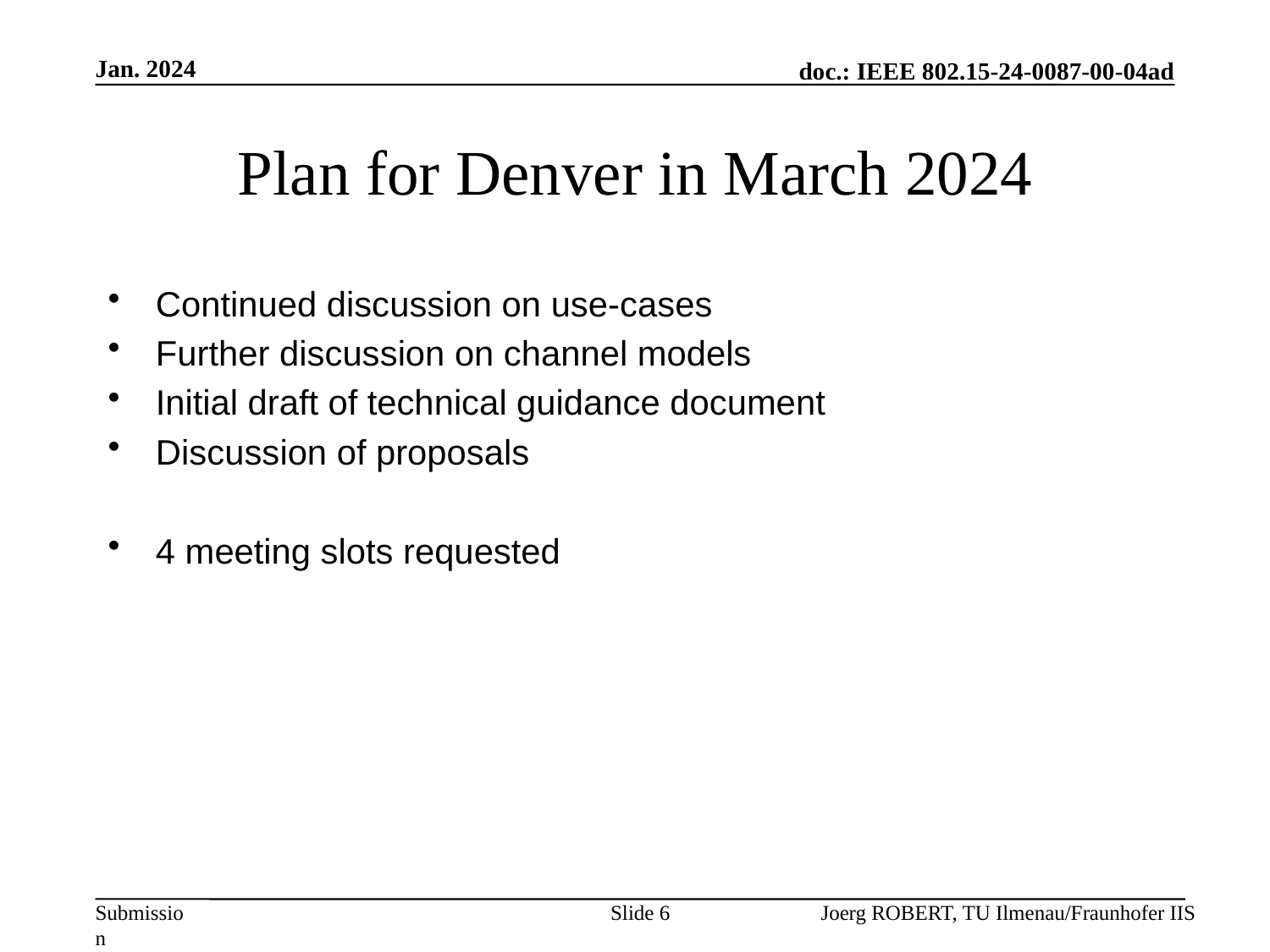

Jan. 2024
# Plan for Denver in March 2024
Continued discussion on use-cases
Further discussion on channel models
Initial draft of technical guidance document
Discussion of proposals

4 meeting slots requested
Slide 6
Joerg ROBERT, TU Ilmenau/Fraunhofer IIS